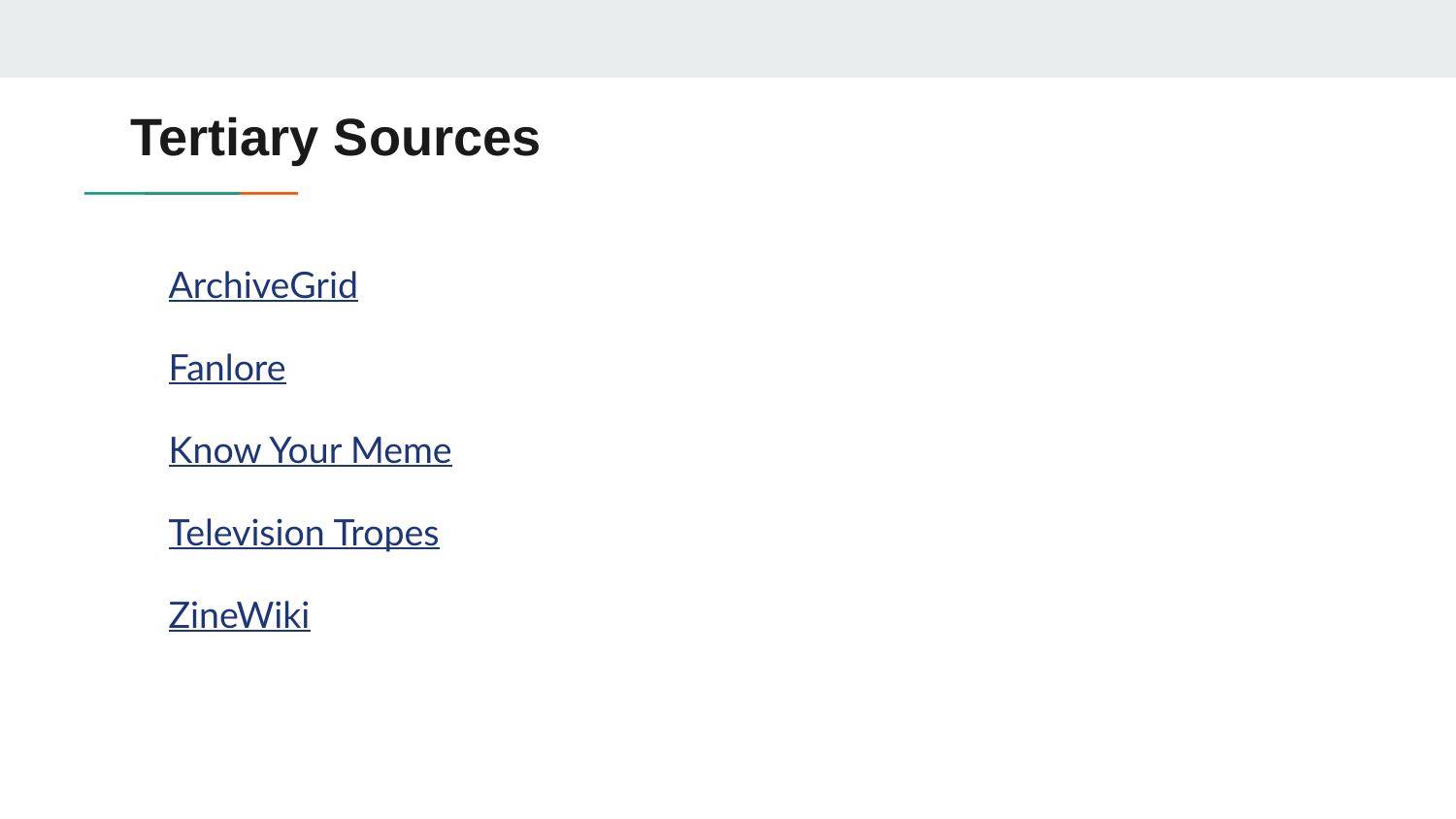

# Tertiary Sources
ArchiveGrid
Fanlore
Know Your Meme
Television Tropes
ZineWiki